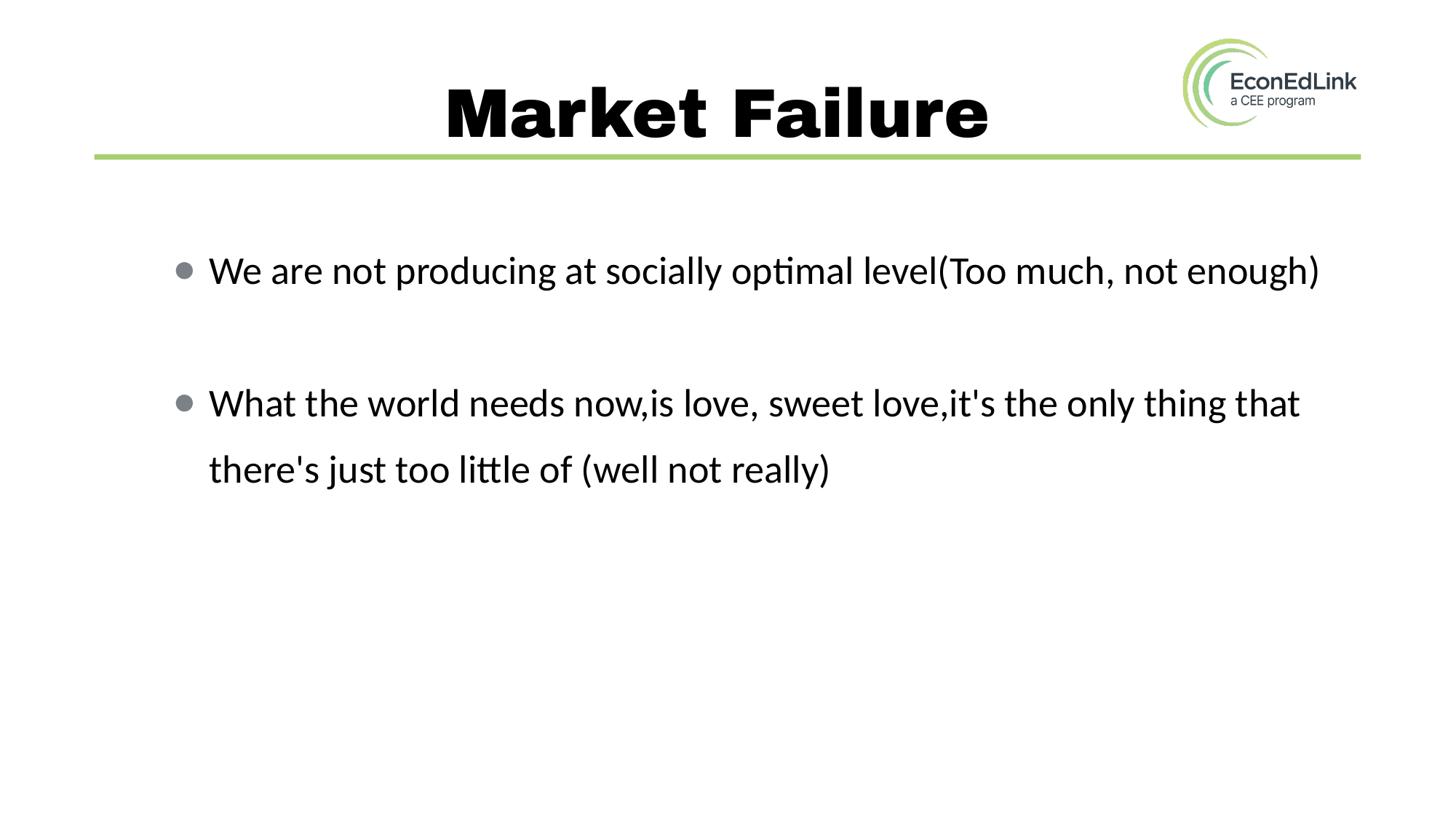

Market Failure
We are not producing at socially optimal level(Too much, not enough)

What the world needs now,is love, sweet love,it's the only thing that there's just too little of (well not really)